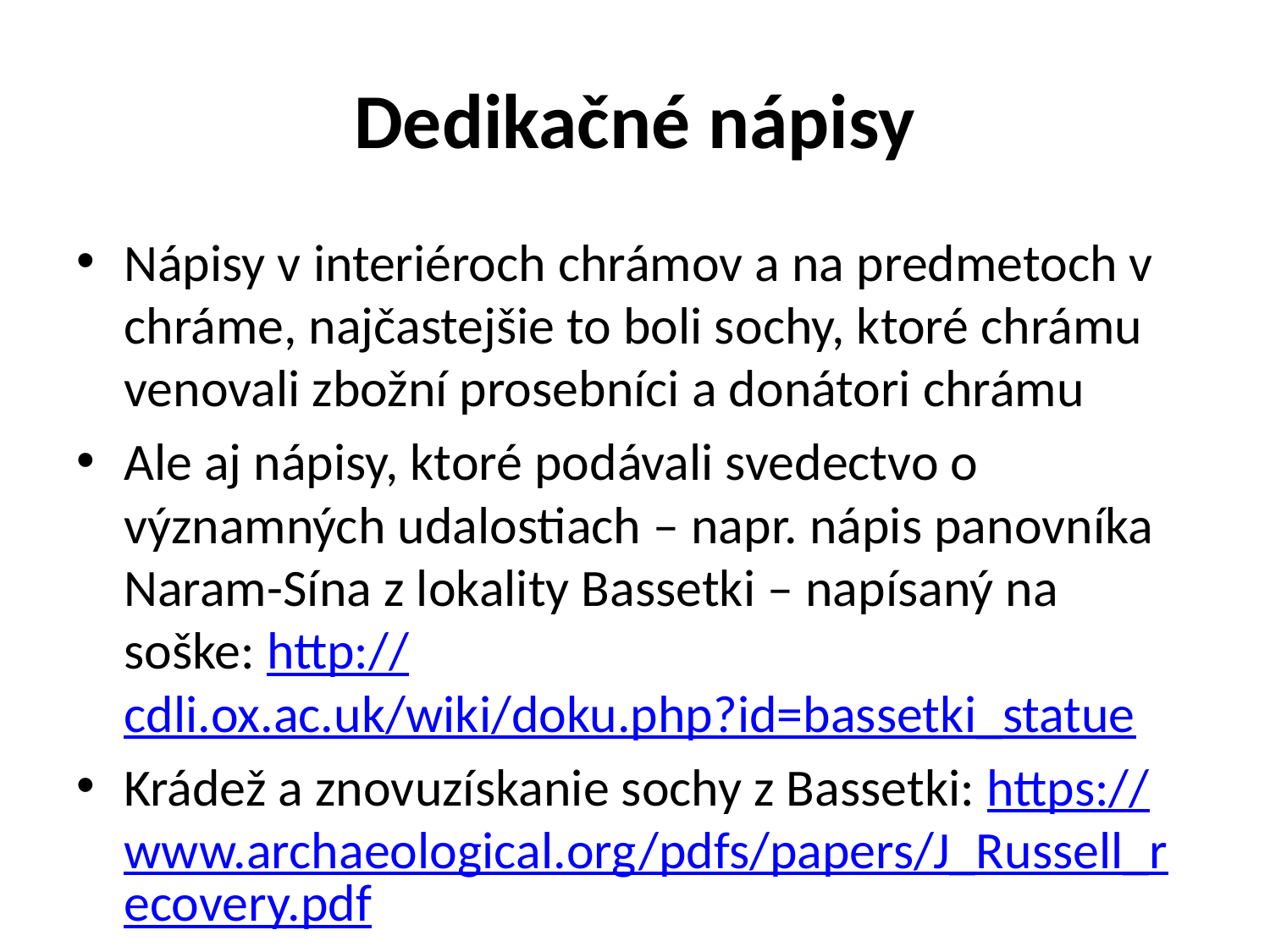

# Dedikačné nápisy
Nápisy v interiéroch chrámov a na predmetoch v chráme, najčastejšie to boli sochy, ktoré chrámu venovali zbožní prosebníci a donátori chrámu
Ale aj nápisy, ktoré podávali svedectvo o významných udalostiach – napr. nápis panovníka Naram-Sína z lokality Bassetki – napísaný na soške: http://cdli.ox.ac.uk/wiki/doku.php?id=bassetki_statue
Krádež a znovuzískanie sochy z Bassetki: https://www.archaeological.org/pdfs/papers/J_Russell_recovery.pdf